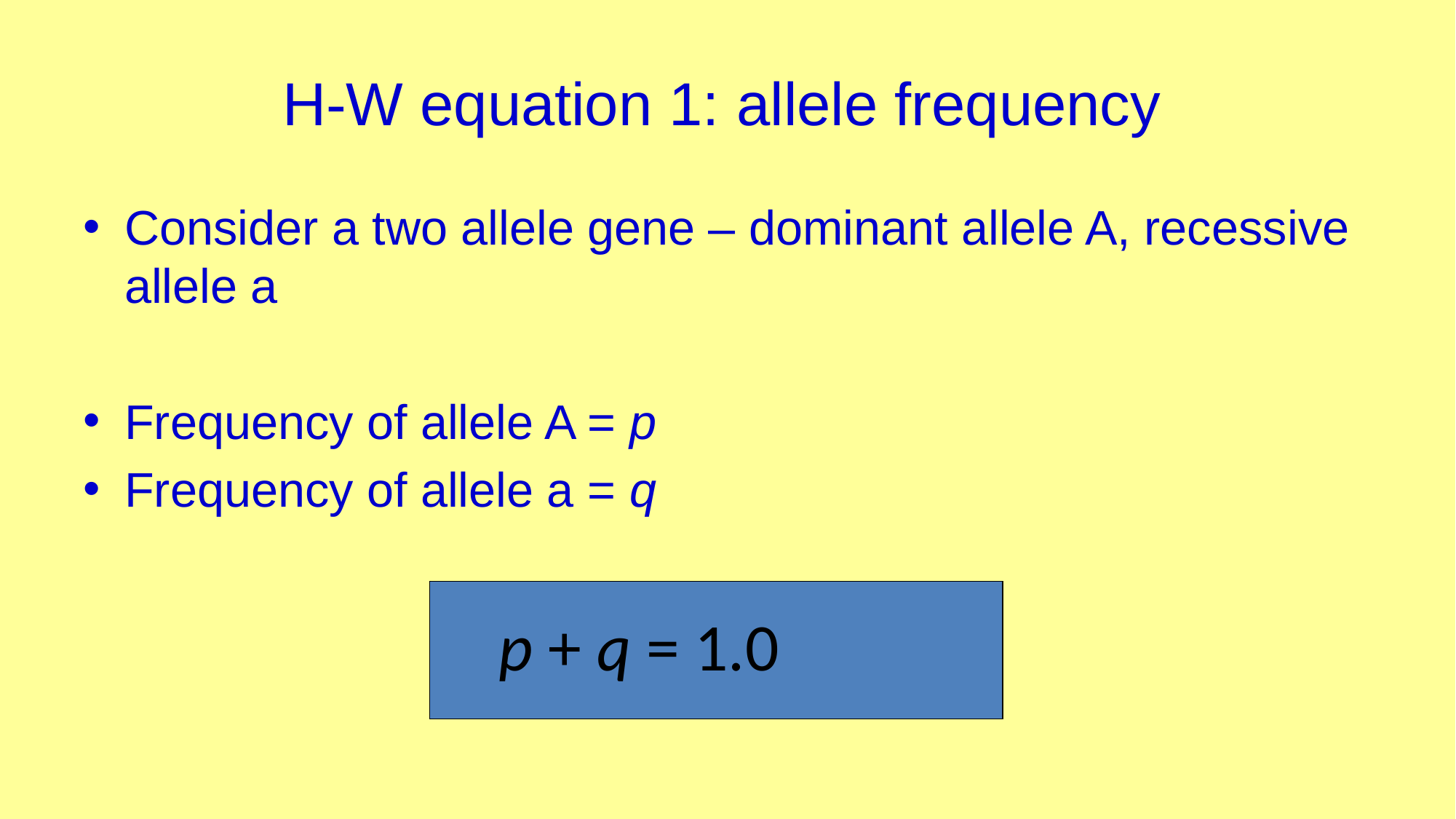

# H-W equation 1: allele frequency
Consider a two allele gene – dominant allele A, recessive allele a

Frequency of allele A = p
Frequency of allele a = q

p + q = 1.0